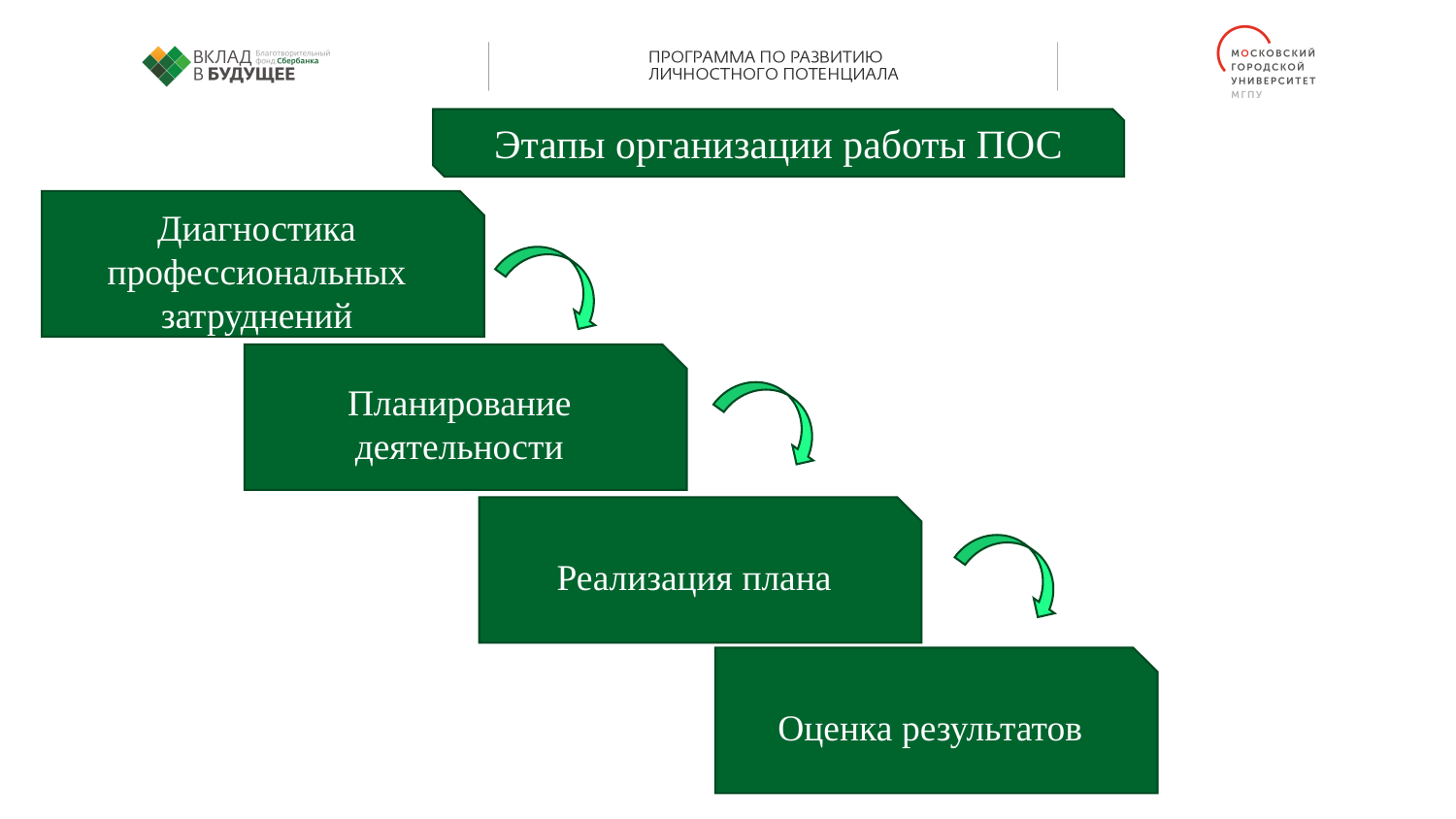

Этапы организации работы ПОС
Диагностика профессиональных затруднений

Планирование деятельности

Реализация плана

Оценка результатов